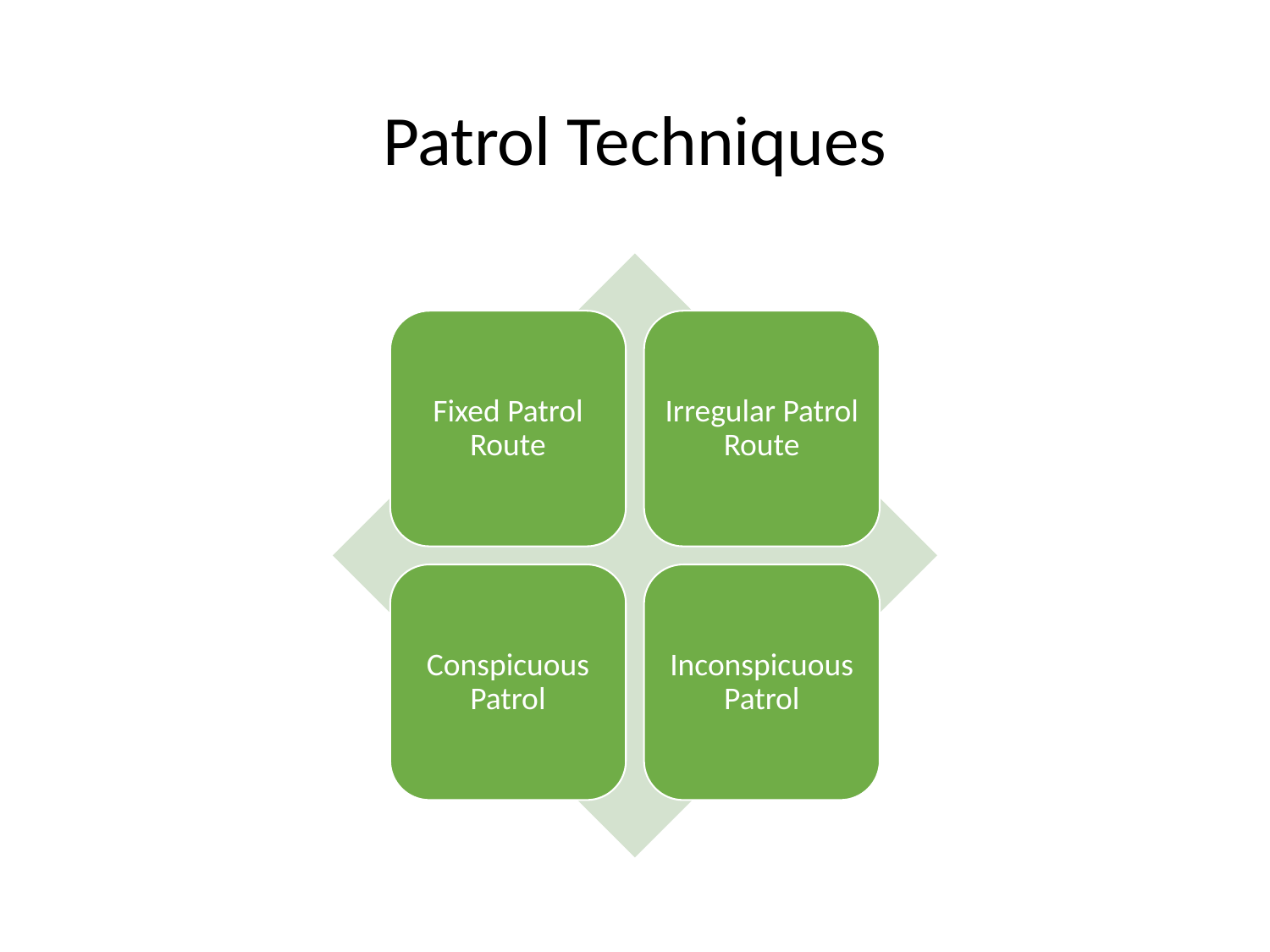

# Patrol Techniques

Fixed Patrol Route
Irregular Patrol Route
Conspicuous Patrol
Inconspicuous Patrol